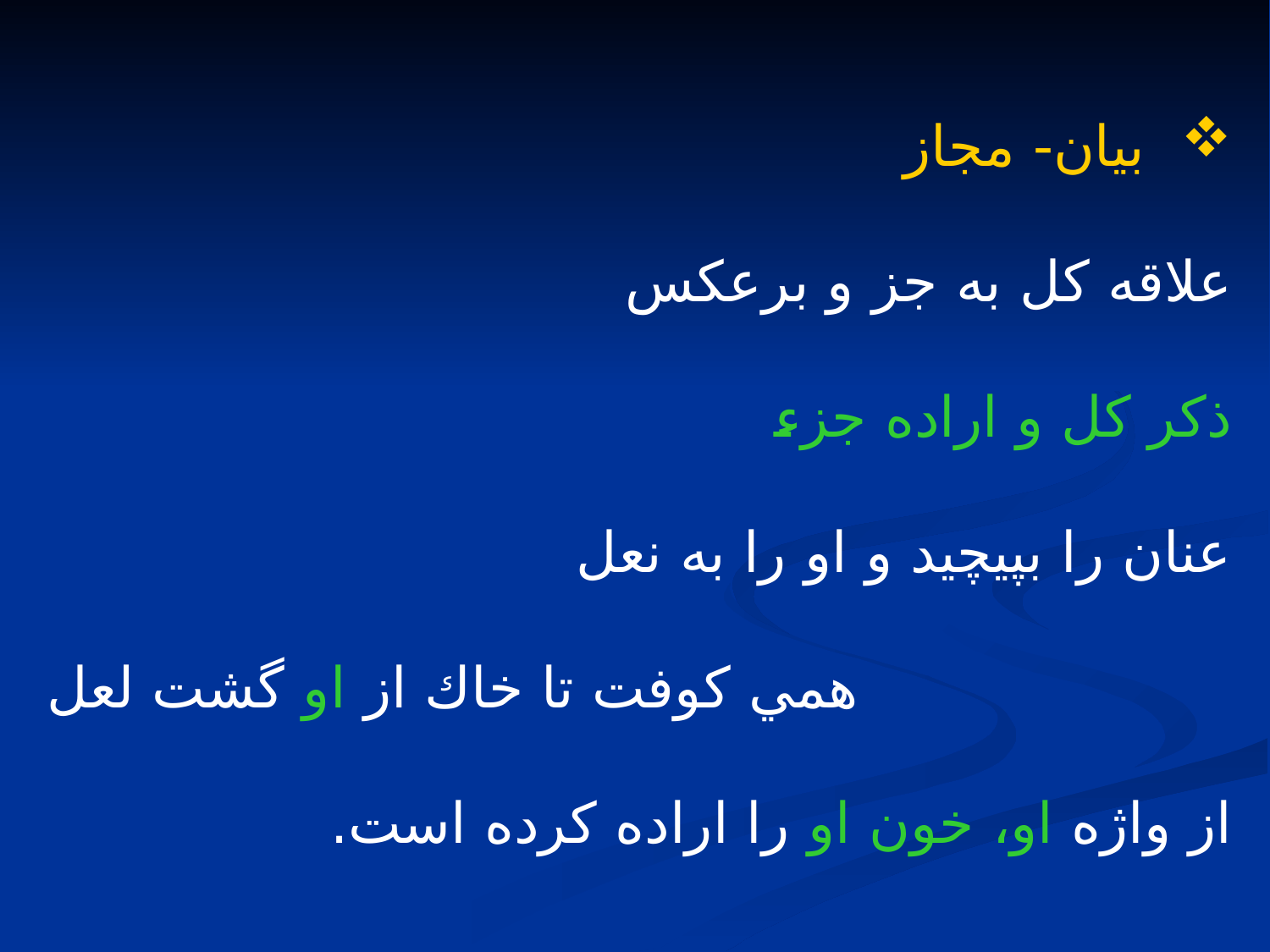

بيان- مجاز
علاقه كل به جز و برعكس
ذكر كل و اراده جزء
عنان را بپيچيد و او را به نعل
همي كوفت تا خاك از او گشت لعل
از واژه او، خون او را اراده كرده است.